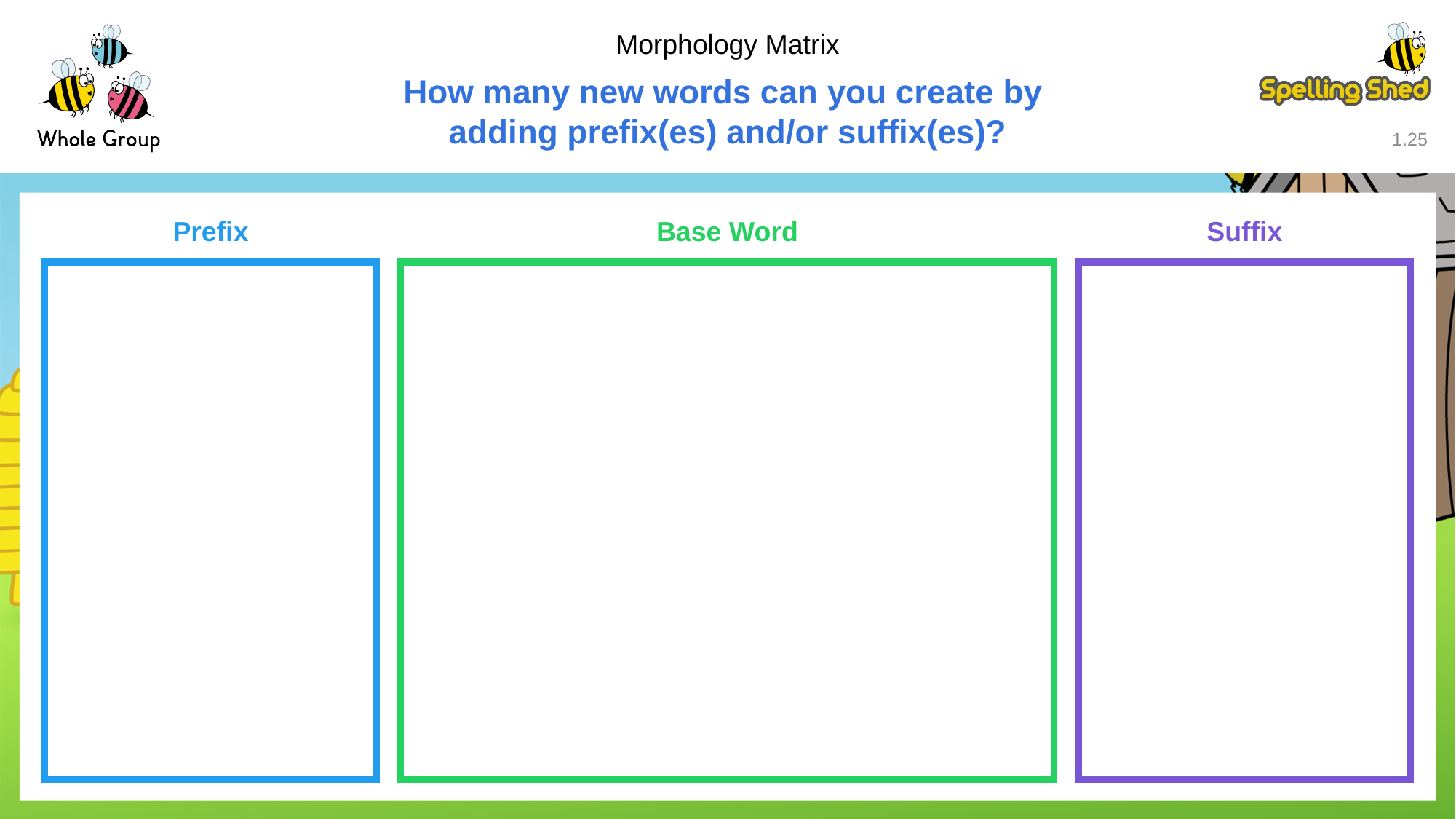

Morphology Matrix
How many new words can you create by
adding prefix(es) and/or suffix(es)?
1.25
Prefix
Base Word
Suffix